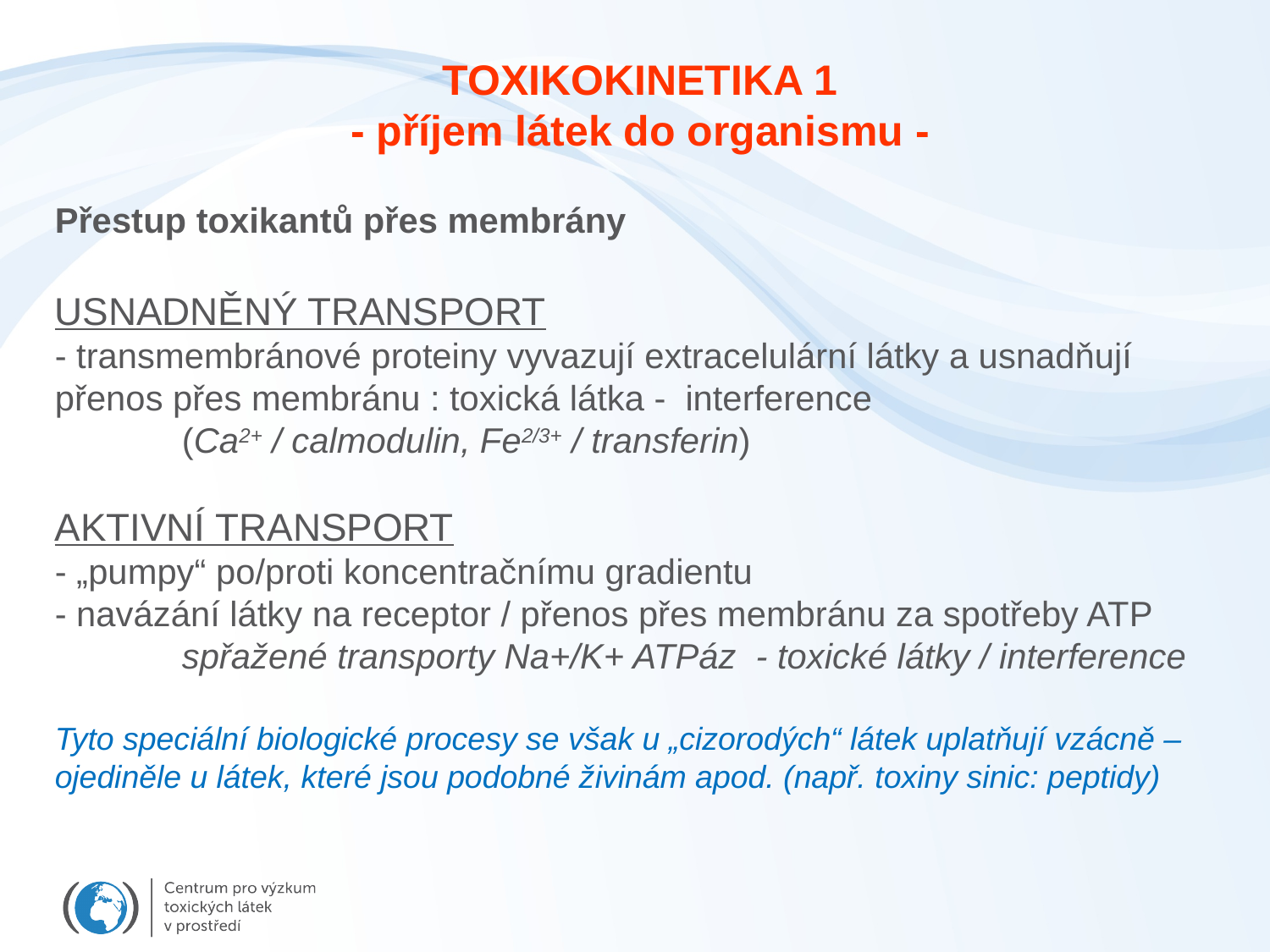

TOXIKOKINETIKA 1
- příjem látek do organismu -
Přestup toxikantů přes membrány

USNADNĚNÝ TRANSPORT
- transmembránové proteiny vyvazují extracelulární látky a usnadňují přenos přes membránu : toxická látka -  interference
	(Ca2+ / calmodulin, Fe2/3+ / transferin)

AKTIVNÍ TRANSPORT
- „pumpy“ po/proti koncentračnímu gradientu
- navázání látky na receptor / přenos přes membránu za spotřeby ATP
	spřažené transporty Na+/K+ ATPáz  - toxické látky / interference

Tyto speciální biologické procesy se však u „cizorodých“ látek uplatňují vzácně – ojediněle u látek, které jsou podobné živinám apod. (např. toxiny sinic: peptidy)